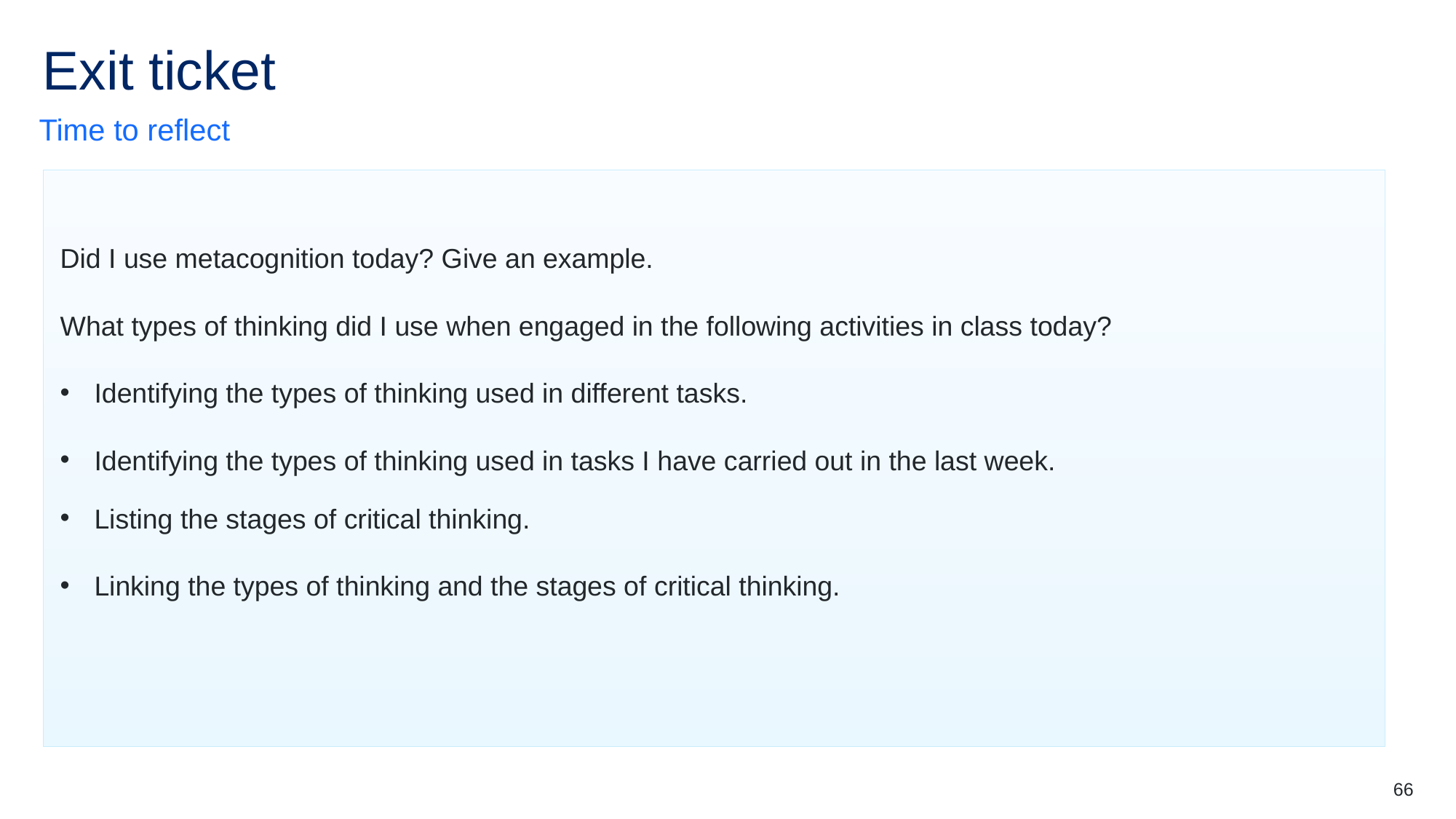

# Exit ticket (lesson 9)
Time to reflect

Did I use metacognition today? Give an example.
What types of thinking did I use when engaged in the following activities in class today?
Identifying the types of thinking used in different tasks.
Identifying the types of thinking used in tasks I have carried out in the last week.
Listing the stages of critical thinking.
Linking the types of thinking and the stages of critical thinking.

66